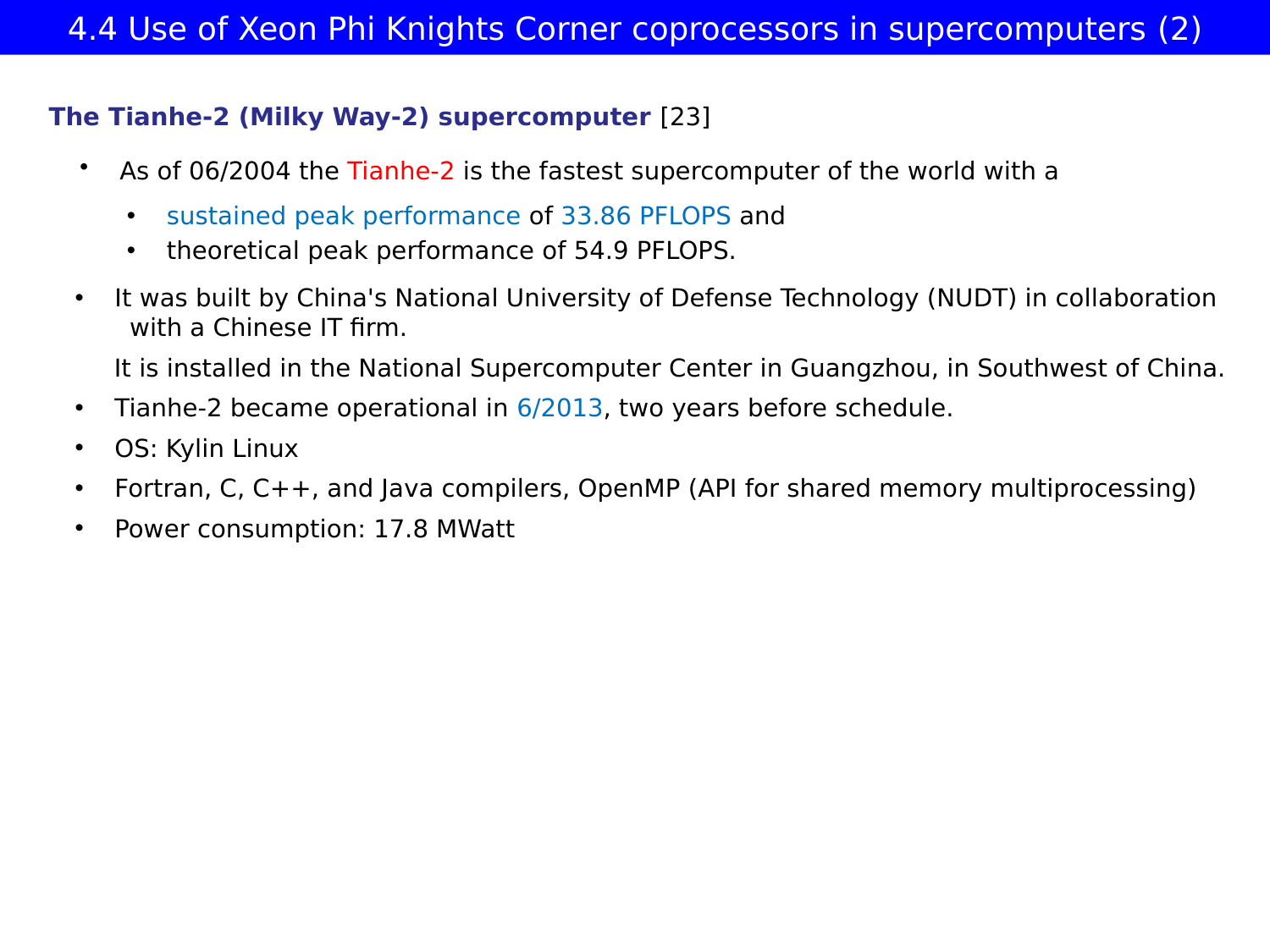

# 4.4 Use of Xeon Phi Knights Corner coprocessors in supercomputers (2)
The Tianhe-2 (Milky Way-2) supercomputer [23]
As of 06/2004 the Tianhe-2 is the fastest supercomputer of the world with a
sustained peak performance of 33.86 PFLOPS and
theoretical peak performance of 54.9 PFLOPS.
It was built by China's National University of Defense Technology (NUDT) in collaboration
       with a Chinese IT firm.
     It is installed in the National Supercomputer Center in Guangzhou, in Southwest of China.
Tianhe-2 became operational in 6/2013, two years before schedule.
OS: Kylin Linux
Fortran, C, C++, and Java compilers, OpenMP (API for shared memory multiprocessing)
Power consumption: 17.8 MWatt